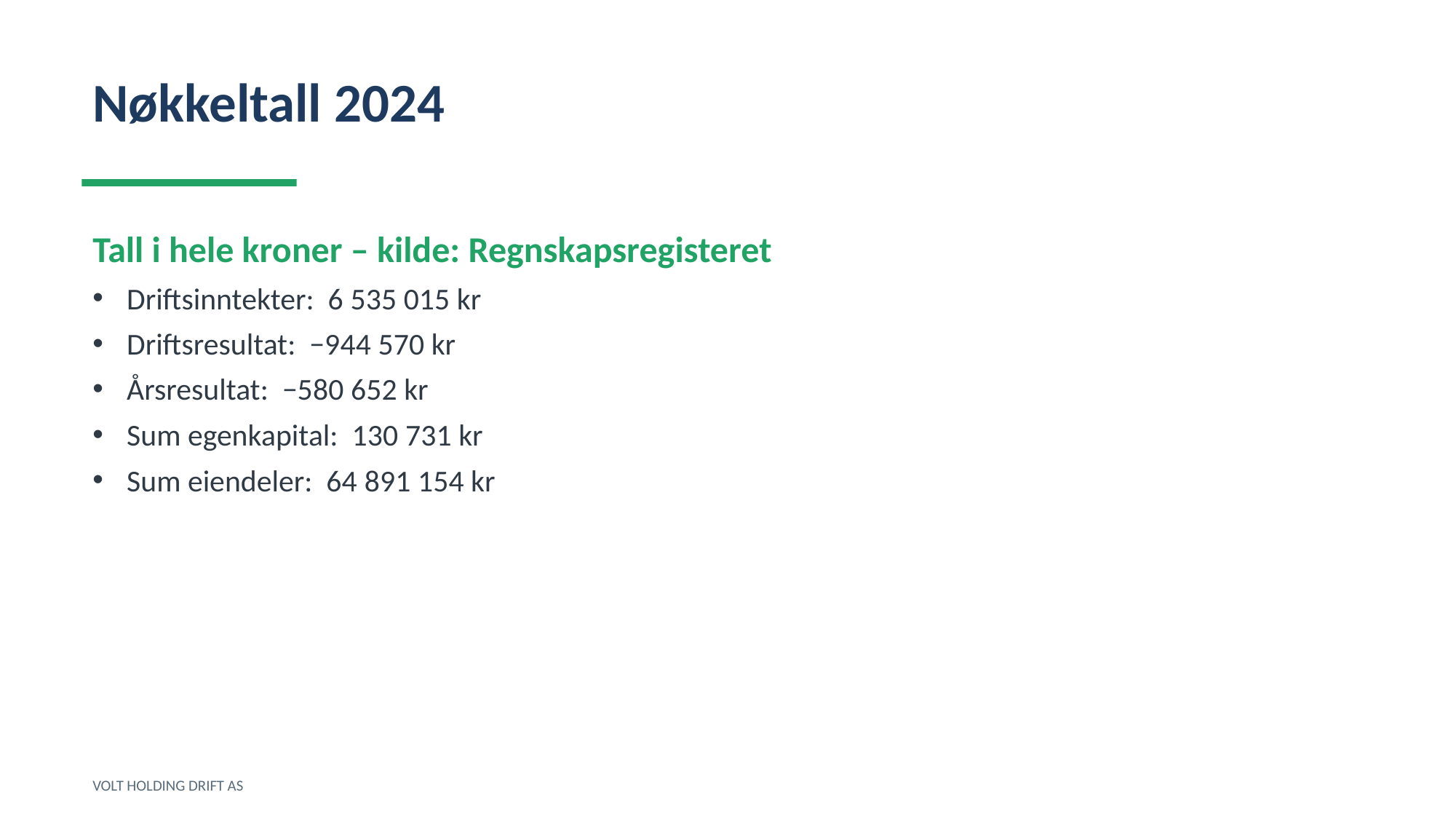

Nøkkeltall 2024

Tall i hele kroner – kilde: Regnskapsregisteret
Driftsinntekter:  6 535 015 kr
Driftsresultat:  −944 570 kr
Årsresultat:  −580 652 kr
Sum egenkapital:  130 731 kr
Sum eiendeler:  64 891 154 kr
VOLT HOLDING DRIFT AS